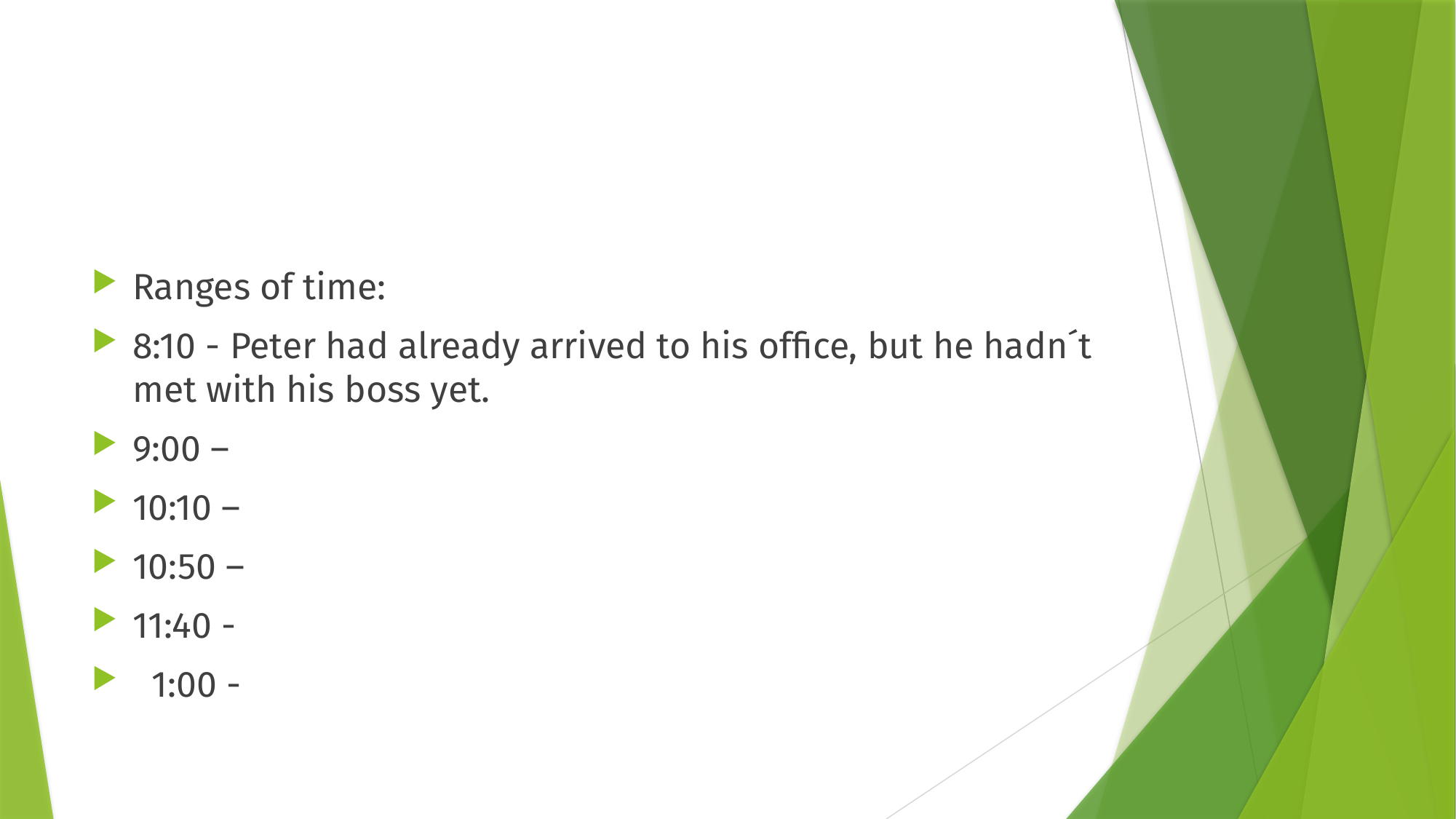

#
Ranges of time:
8:10 - Peter had already arrived to his office, but he hadn´t met with his boss yet.
9:00 –
10:10 –
10:50 –
11:40 -
  1:00 -